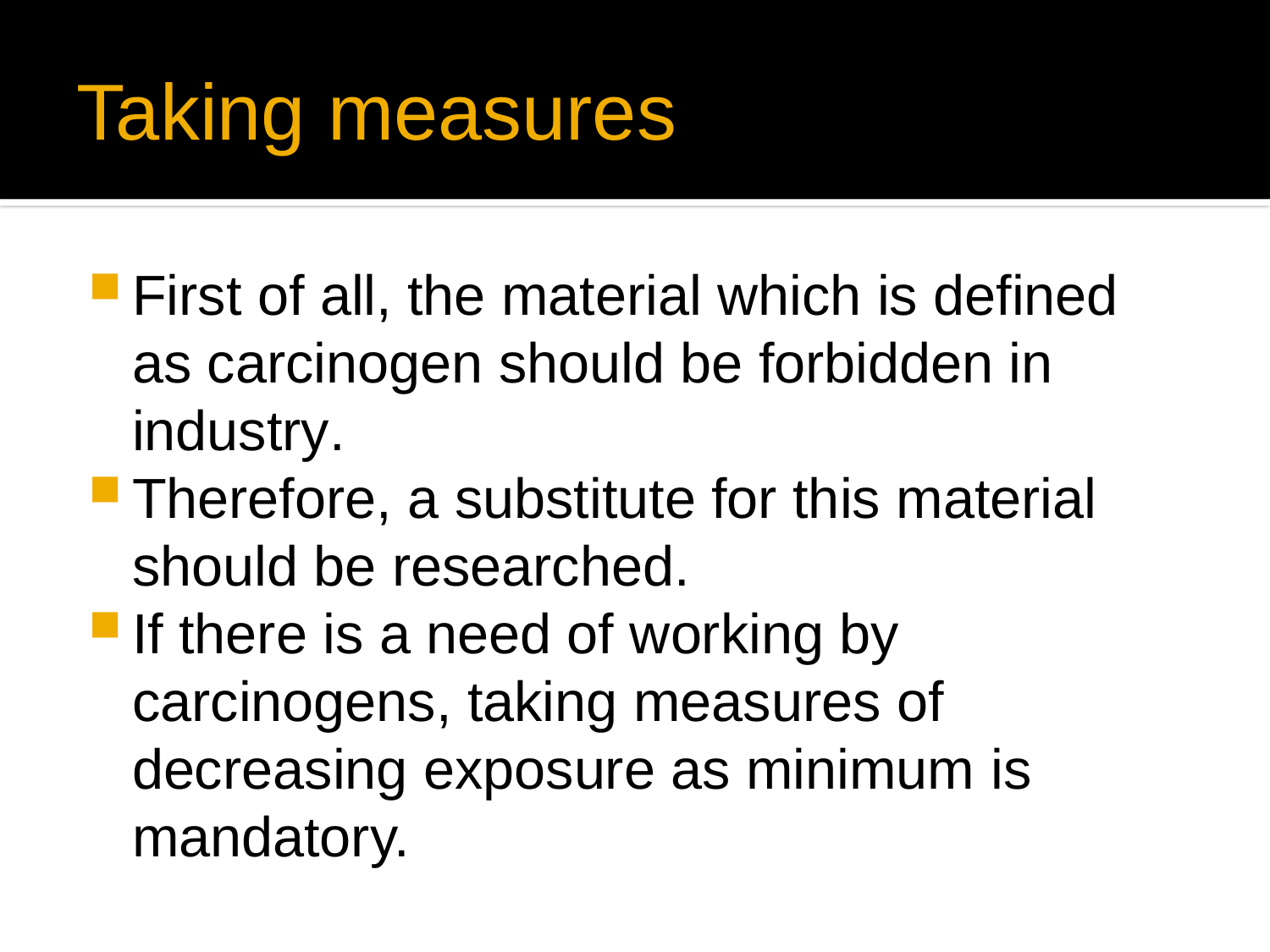

# Taking measures
First of all, the material which is defined as carcinogen should be forbidden in industry.
Therefore, a substitute for this material should be researched.
If there is a need of working by carcinogens, taking measures of decreasing exposure as minimum is mandatory.